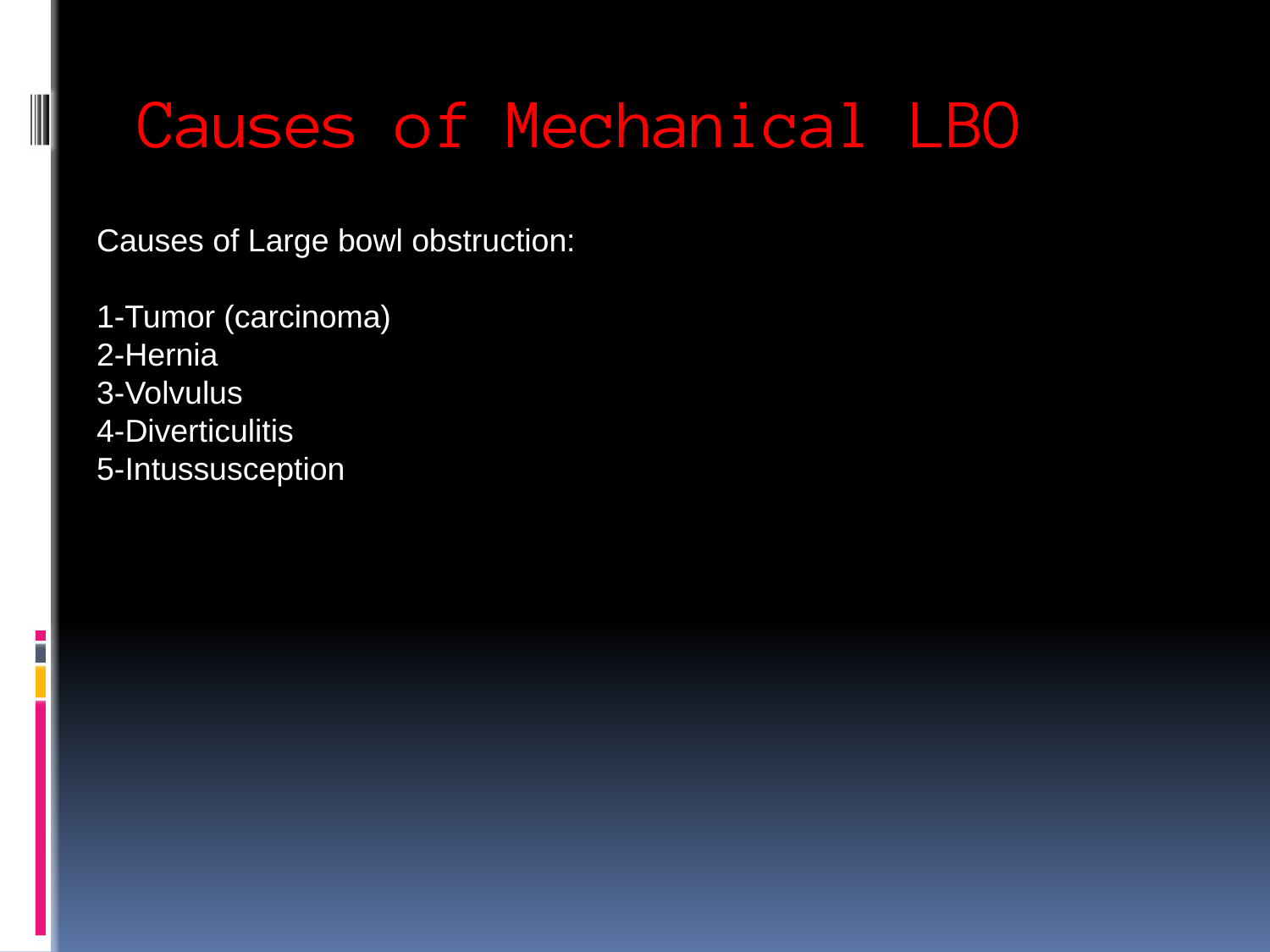

# Causes of Mechanical LBO
Causes of Large bowl obstruction:

1-Tumor (carcinoma)
2-Hernia
3-Volvulus
4-Diverticulitis
5-Intussusception